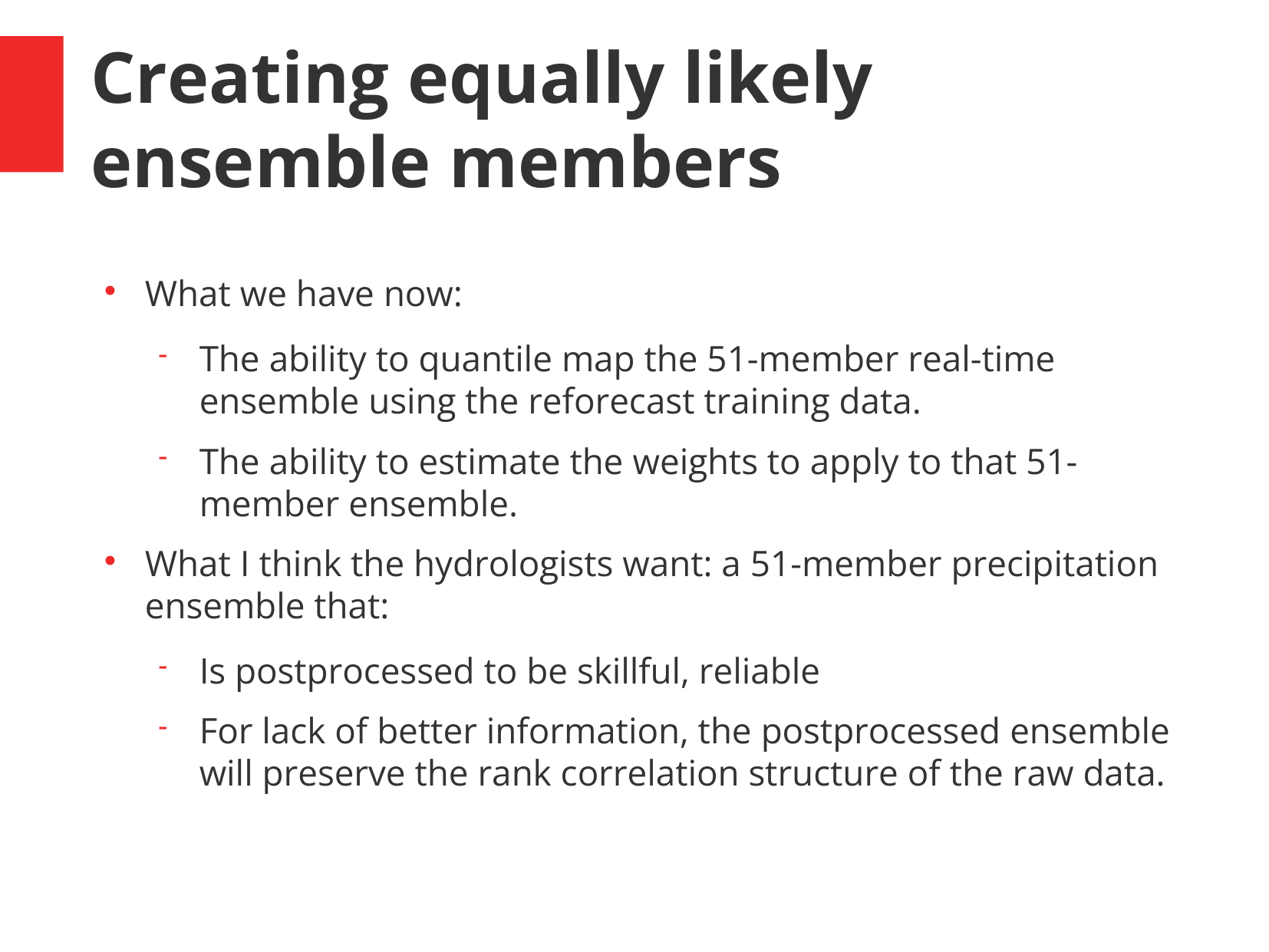

Creating equally likely ensemble members
What we have now:
The ability to quantile map the 51-member real-time ensemble using the reforecast training data.
The ability to estimate the weights to apply to that 51-member ensemble.
What I think the hydrologists want: a 51-member precipitation ensemble that:
Is postprocessed to be skillful, reliable
For lack of better information, the postprocessed ensemble will preserve the rank correlation structure of the raw data.